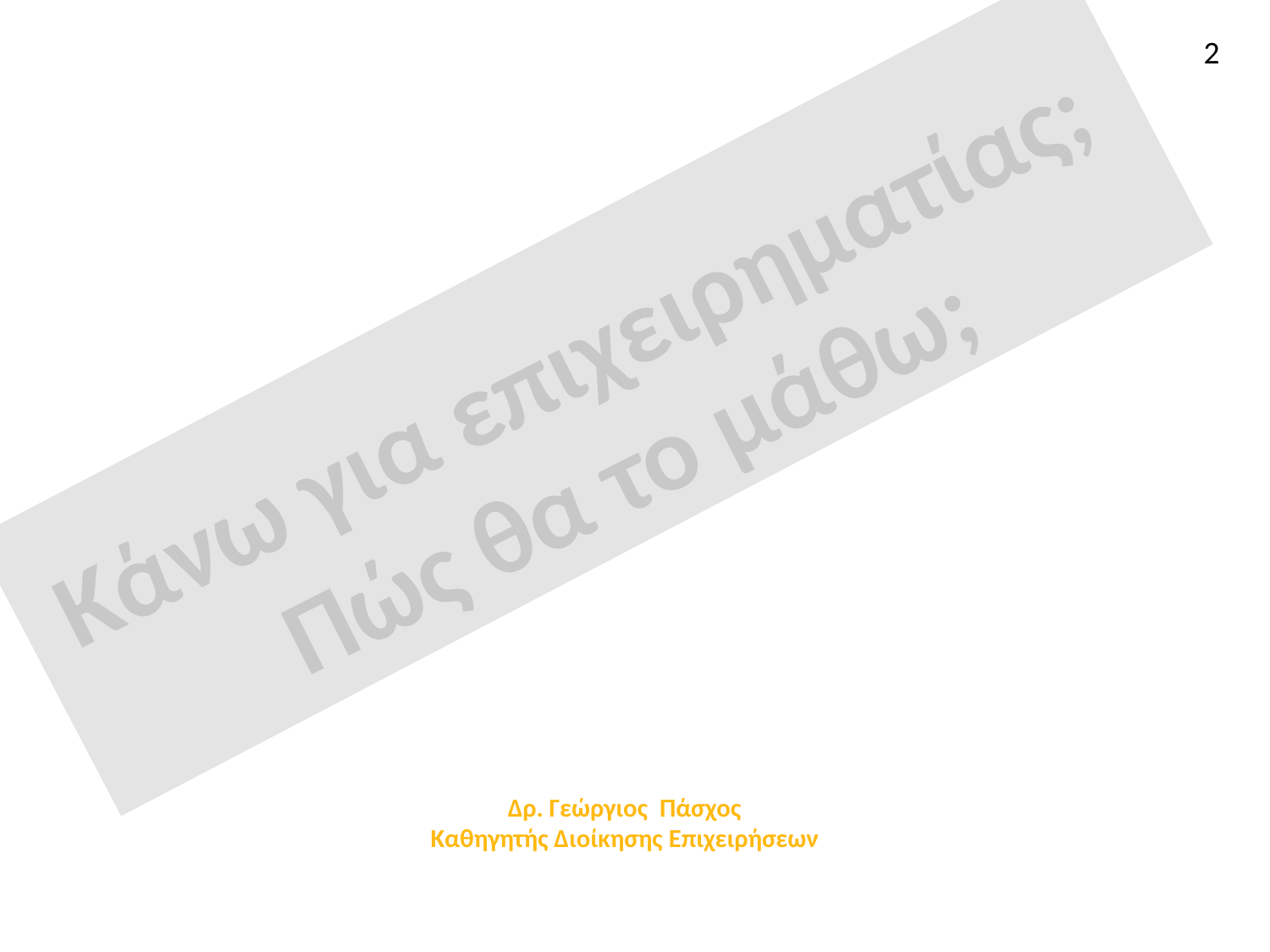

2

Κάνω για επιχειρηματίας;
Πώς θα το μάθω;
# Δρ. Γεώργιος  Πάσχος Καθηγητής Διοίκησης Επιχειρήσεων